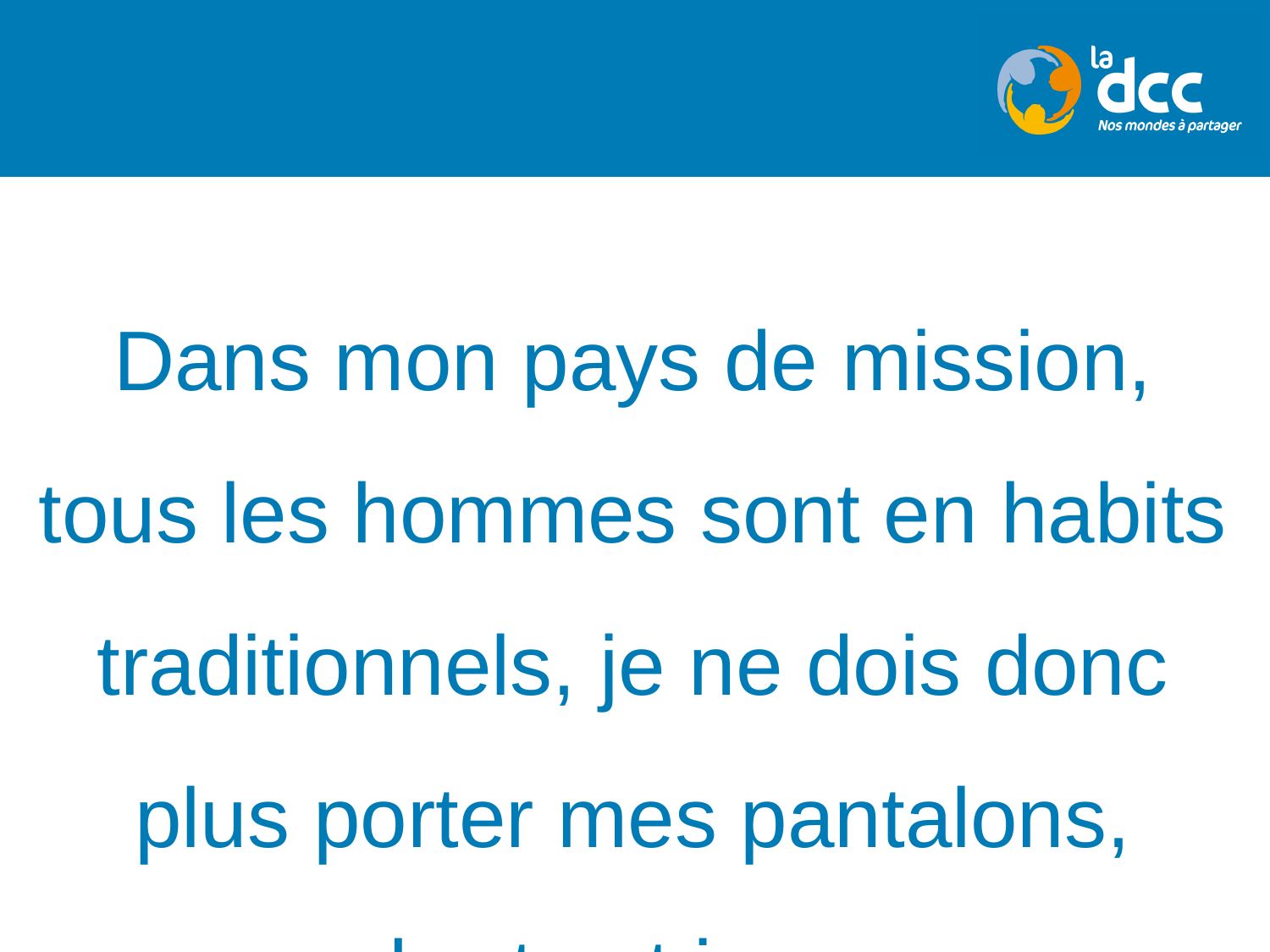

Dans mon pays de mission, tous les hommes sont en habits traditionnels, je ne dois donc plus porter mes pantalons, shorts et jeans.